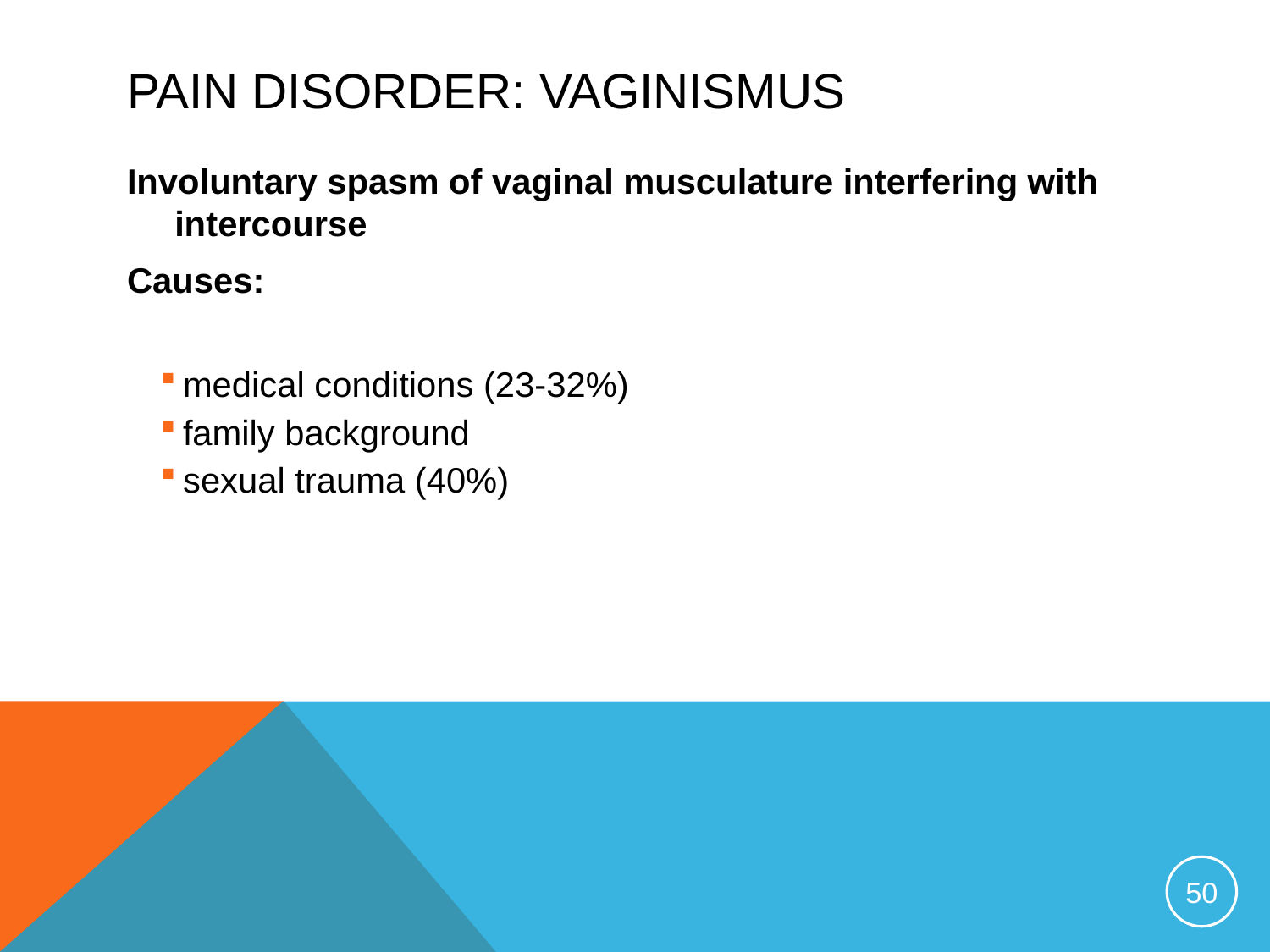

# Pain Disorder: Vaginismus
Involuntary spasm of vaginal musculature interfering with intercourse
Causes:

medical conditions (23-32%)
family background
sexual trauma (40%)

50